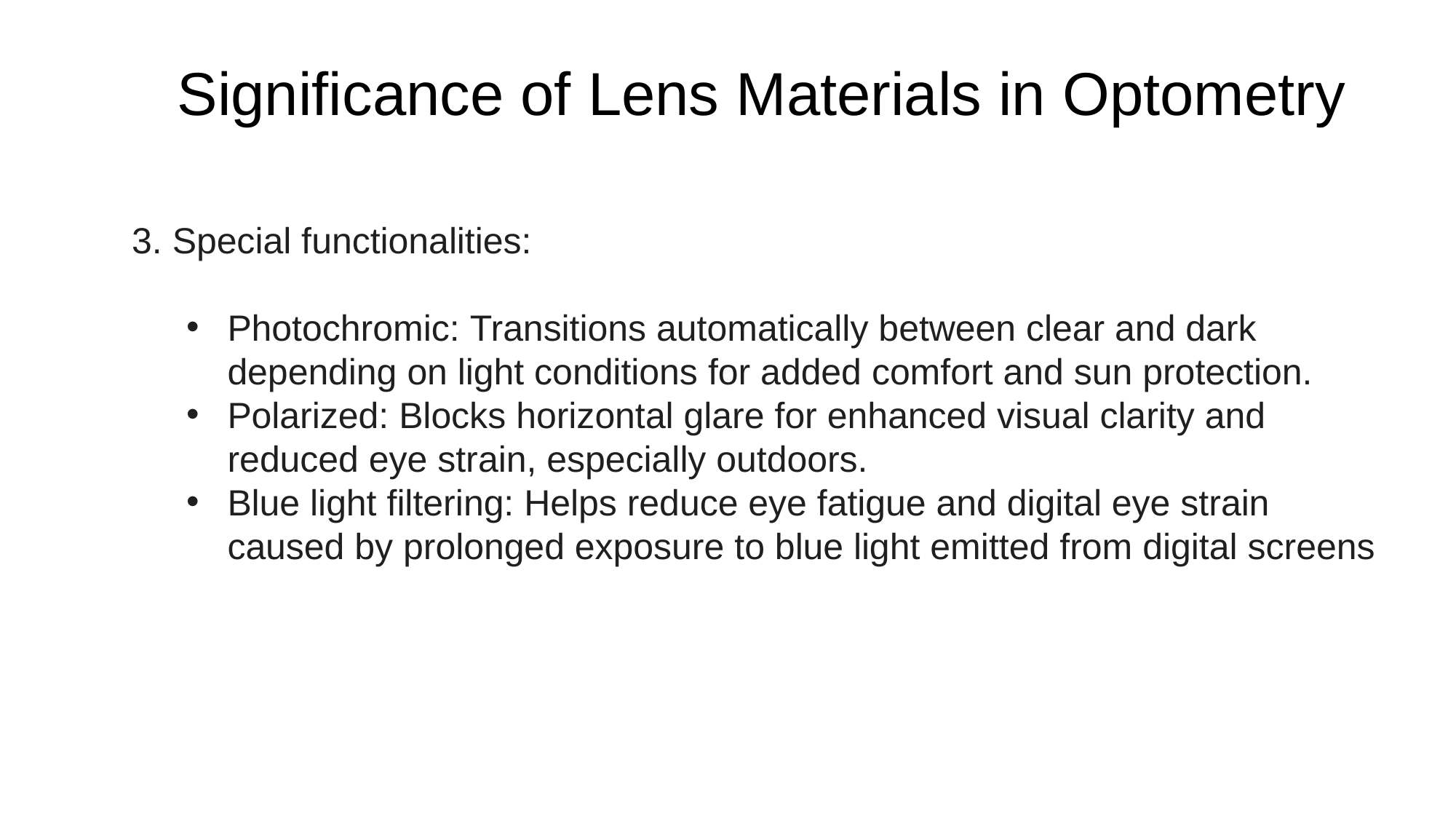

# Significance of Lens Materials in Optometry
3. Special functionalities:

Photochromic: Transitions automatically between clear and dark depending on light conditions for added comfort and sun protection.
Polarized: Blocks horizontal glare for enhanced visual clarity and reduced eye strain, especially outdoors.
Blue light filtering: Helps reduce eye fatigue and digital eye strain caused by prolonged exposure to blue light emitted from digital screens